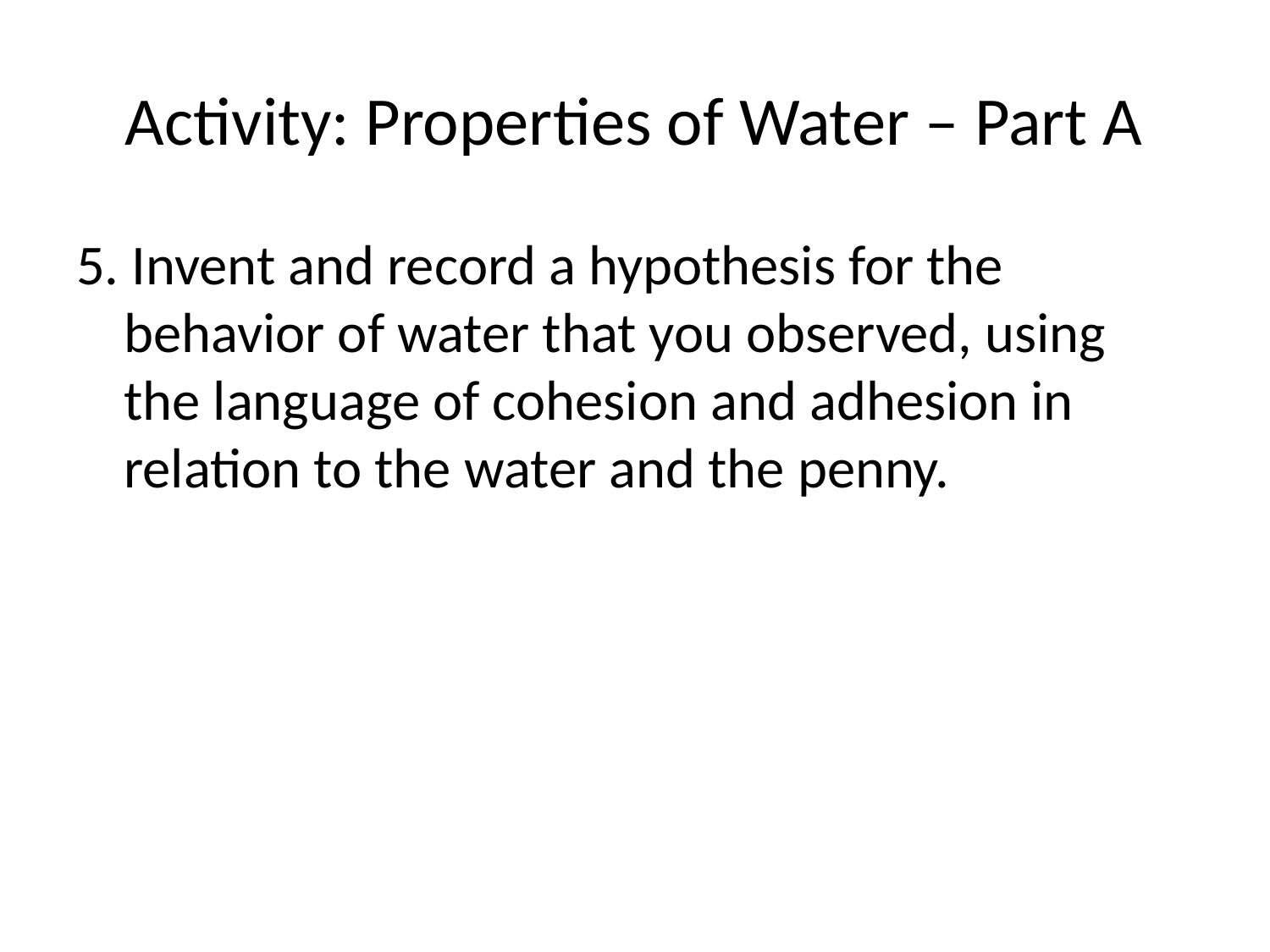

# Activity: Properties of Water – Part A
5. Invent and record a hypothesis for the behavior of water that you observed, using the language of cohesion and adhesion in relation to the water and the penny.